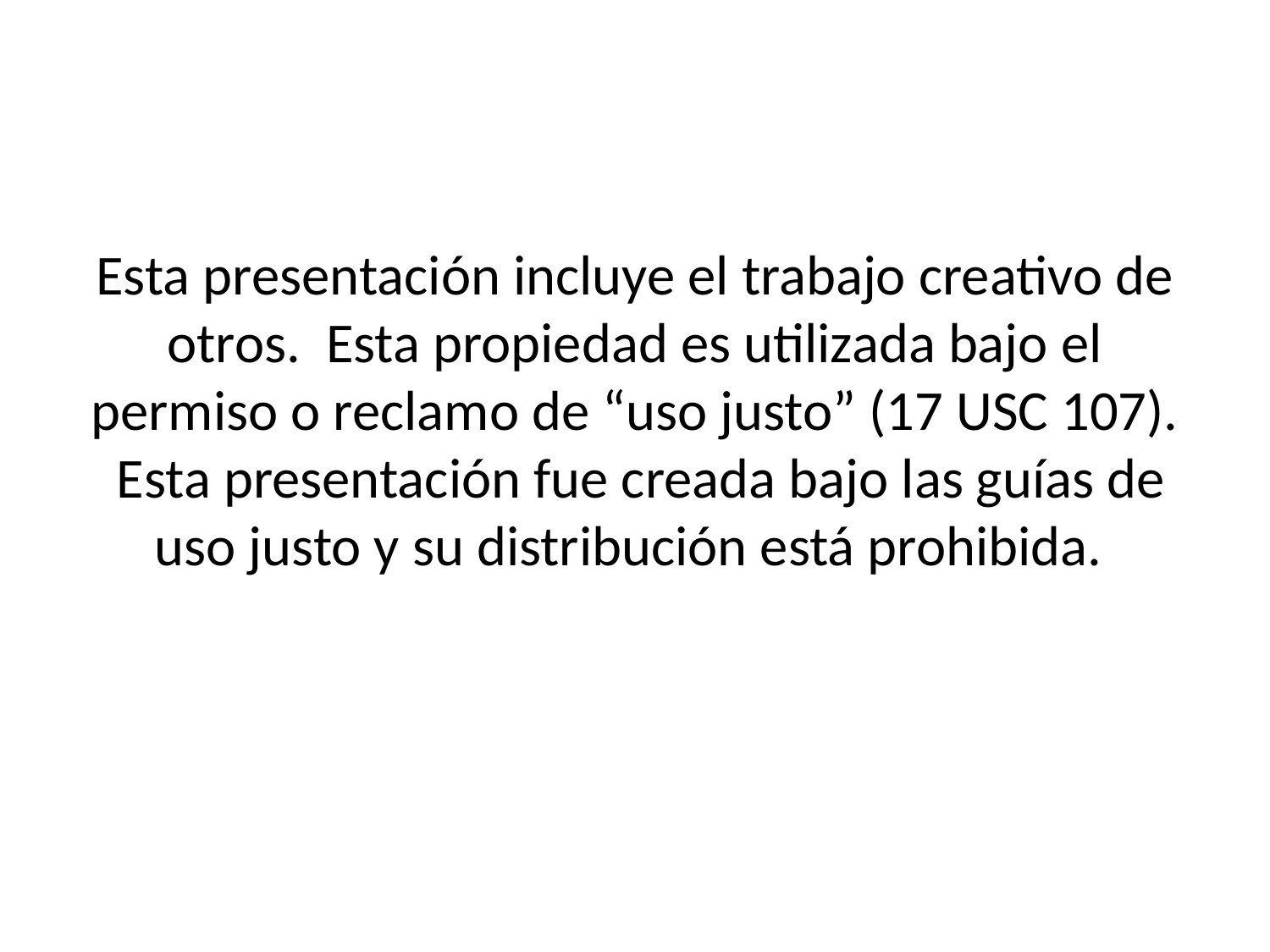

Esta presentación incluye el trabajo creativo de otros.  Esta propiedad es utilizada bajo el permiso o reclamo de “uso justo” (17 USC 107).  Esta presentación fue creada bajo las guías de uso justo y su distribución está prohibida.